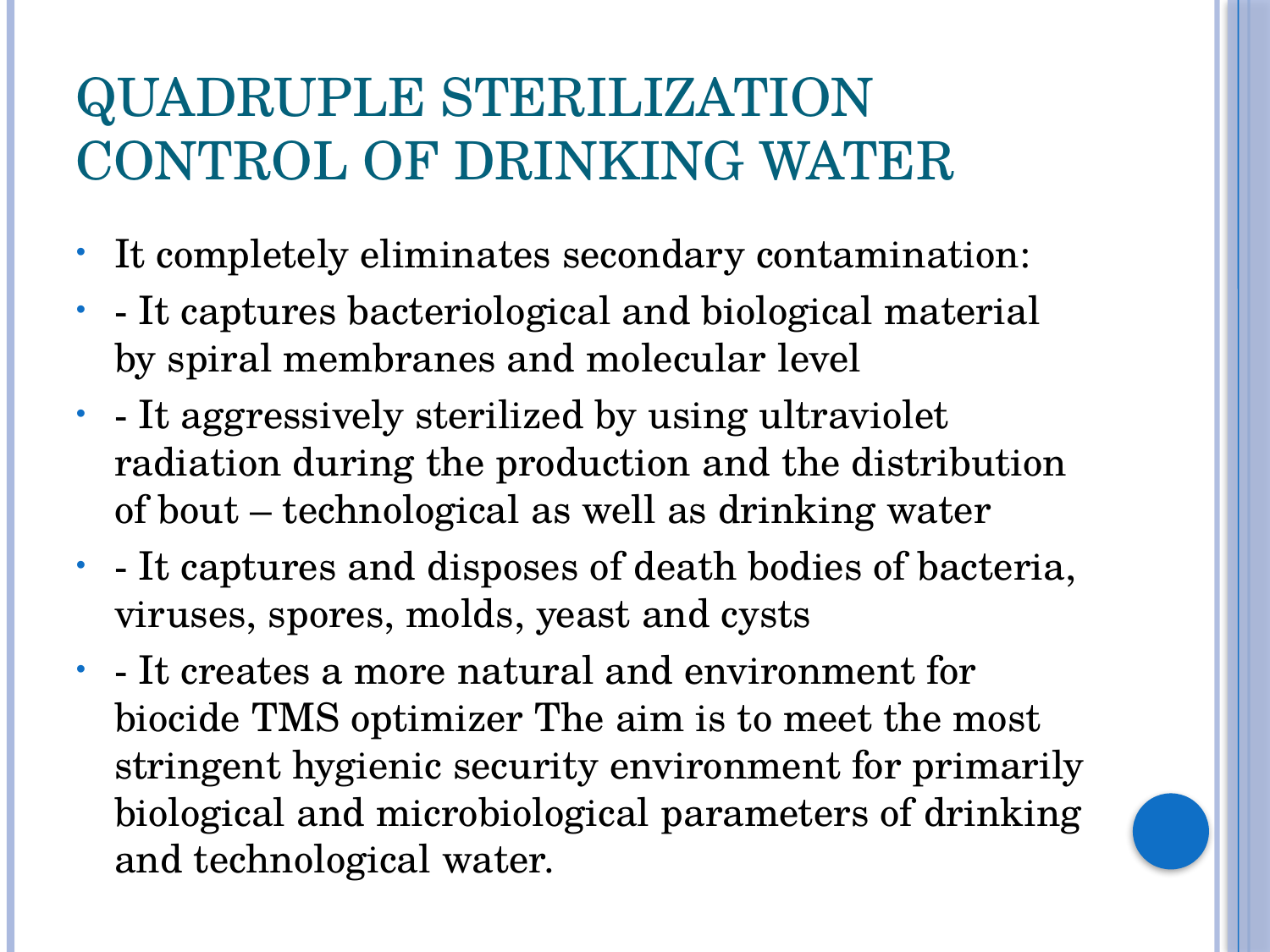

# Quadruple sterilization control of drinking water
It completely eliminates secondary contamination:
- It captures bacteriological and biological material by spiral membranes and molecular level
- It aggressively sterilized by using ultraviolet radiation during the production and the distribution of bout – technological as well as drinking water
- It captures and disposes of death bodies of bacteria, viruses, spores, molds, yeast and cysts
- It creates a more natural and environment for biocide TMS optimizer The aim is to meet the most stringent hygienic security environment for primarily biological and microbiological parameters of drinking and technological water.